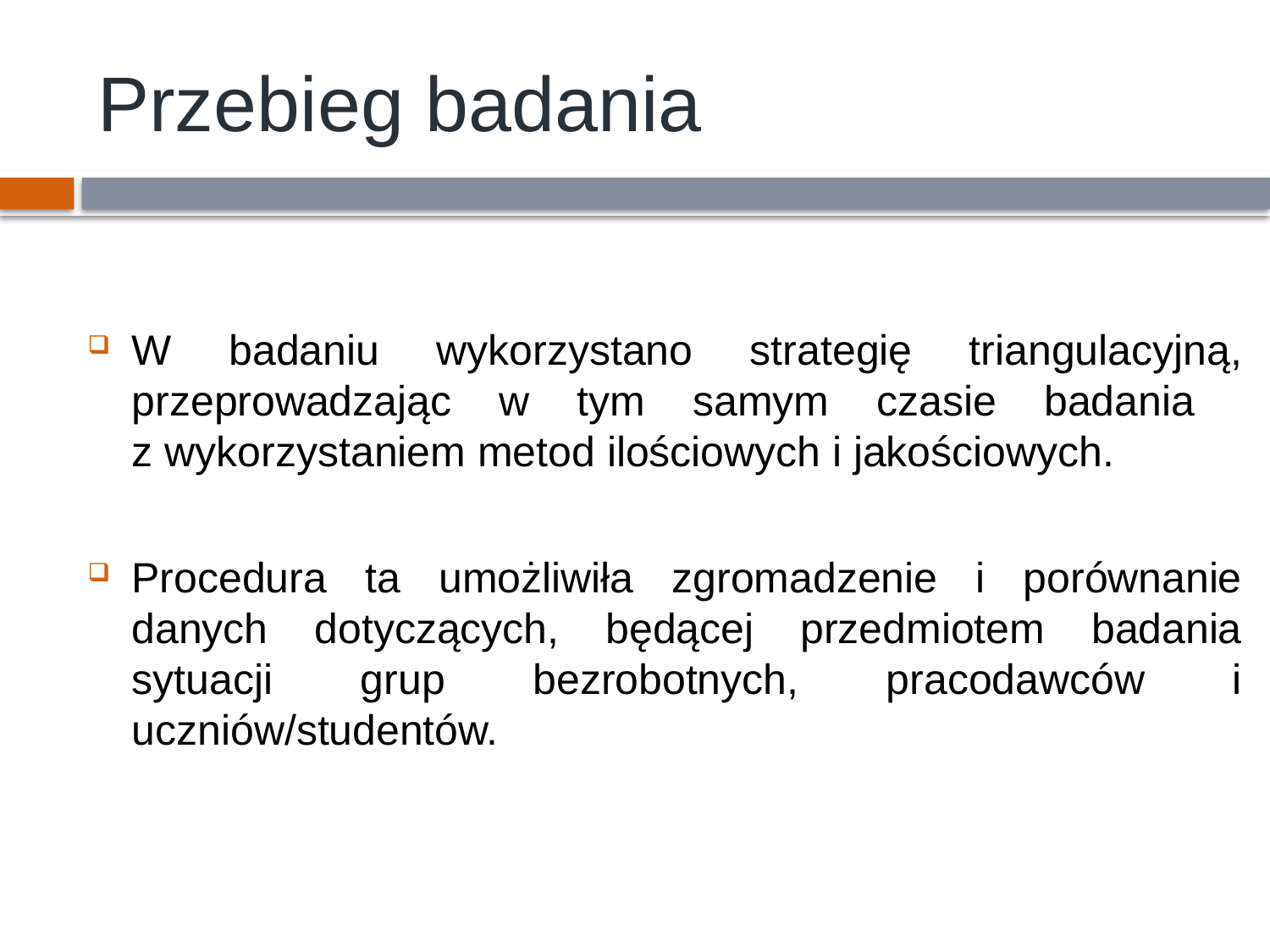

# Przebieg badania
W badaniu wykorzystano strategię triangulacyjną, przeprowadzając w tym samym czasie badania
z wykorzystaniem metod ilościowych i jakościowych.

Procedura ta umożliwiła zgromadzenie i porównanie danych dotyczących, będącej przedmiotem badania sytuacji grup bezrobotnych, pracodawców i uczniów/studentów.